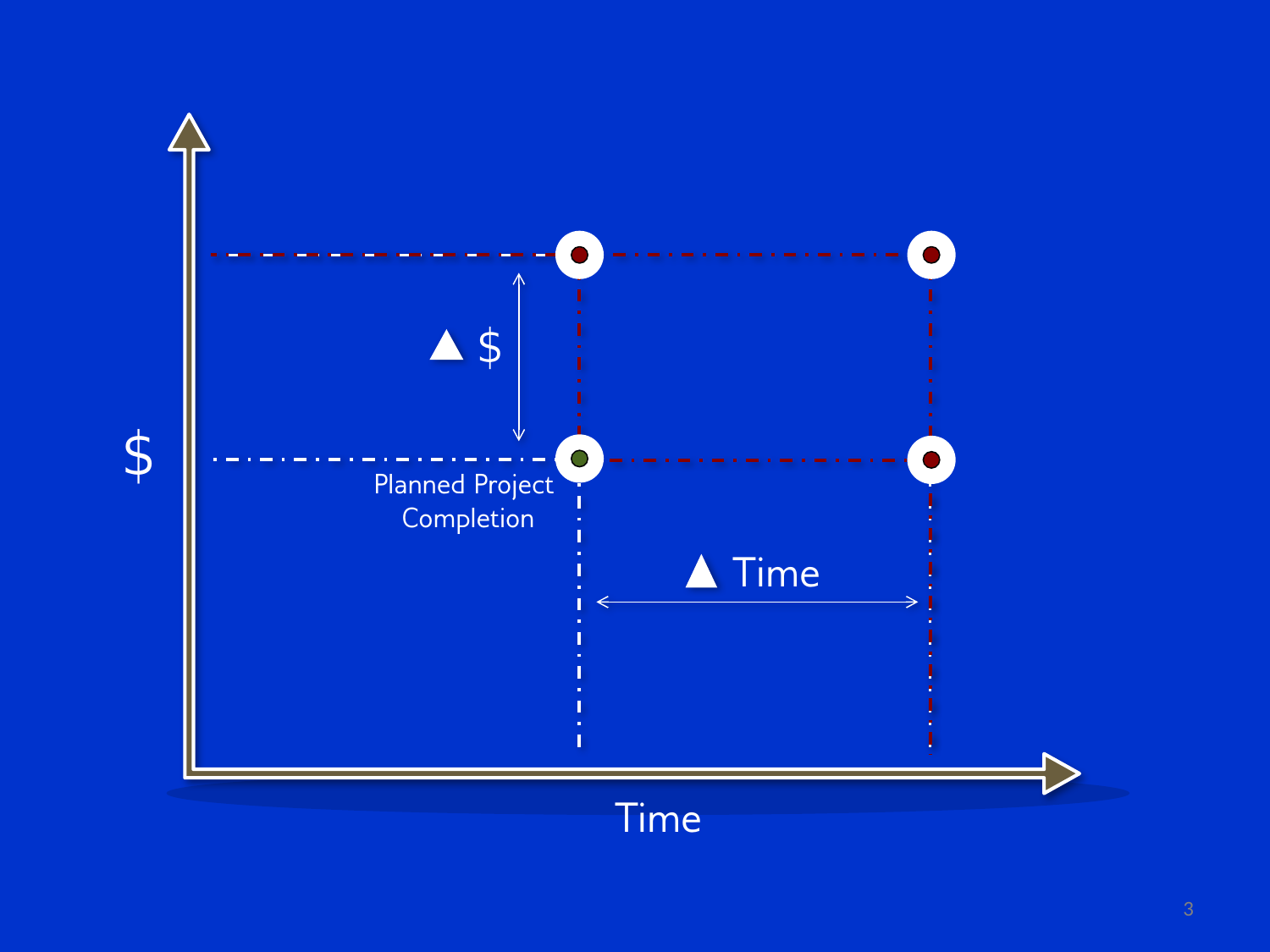

$

$

Planned Project
Completion
Time

Time